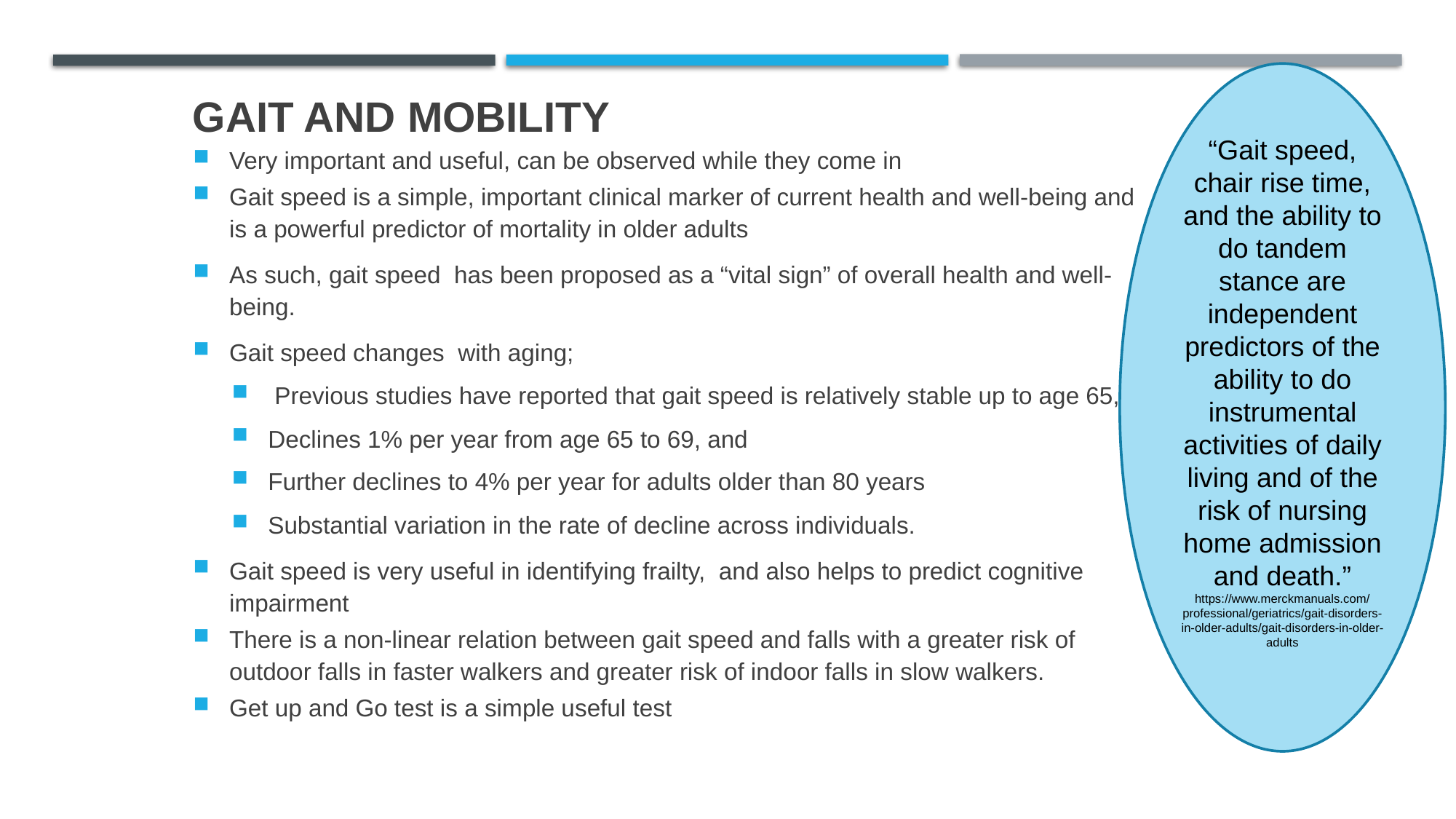

Gait and mobility
“Gait speed, chair rise time, and the ability to do tandem stance are independent predictors of the ability to do instrumental activities of daily living and of the risk of nursing home admission and death.”
https://www.merckmanuals.com/professional/geriatrics/gait-disorders-in-older-adults/gait-disorders-in-older-adults

Very important and useful, can be observed while they come in
Gait speed is a simple, important clinical marker of current health and well-being and is a powerful predictor of mortality in older adults
As such, gait speed  has been proposed as a “vital sign” of overall health and well-being.
Gait speed changes  with aging;
 Previous studies have reported that gait speed is relatively stable up to age 65,
Declines 1% per year from age 65 to 69, and
Further declines to 4% per year for adults older than 80 years
Substantial variation in the rate of decline across individuals.
Gait speed is very useful in identifying frailty,  and also helps to predict cognitive impairment
There is a non-linear relation between gait speed and falls with a greater risk of outdoor falls in faster walkers and greater risk of indoor falls in slow walkers.
Get up and Go test is a simple useful test